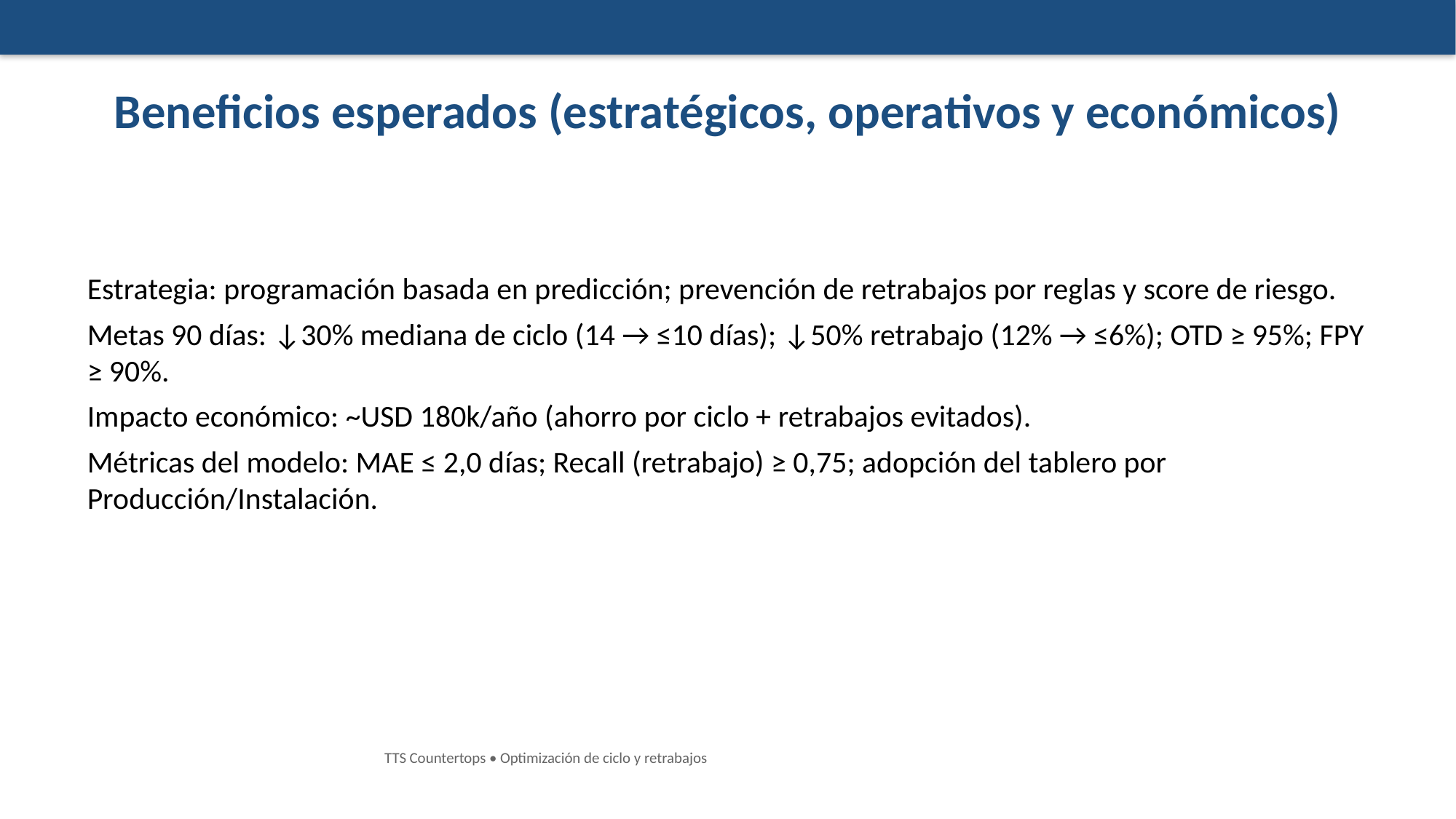

# Beneficios esperados (estratégicos, operativos y económicos)
Estrategia: programación basada en predicción; prevención de retrabajos por reglas y score de riesgo.
Metas 90 días: ↓30% mediana de ciclo (14 → ≤10 días); ↓50% retrabajo (12% → ≤6%); OTD ≥ 95%; FPY ≥ 90%.
Impacto económico: ~USD 180k/año (ahorro por ciclo + retrabajos evitados).
Métricas del modelo: MAE ≤ 2,0 días; Recall (retrabajo) ≥ 0,75; adopción del tablero por Producción/Instalación.
TTS Countertops • Optimización de ciclo y retrabajos